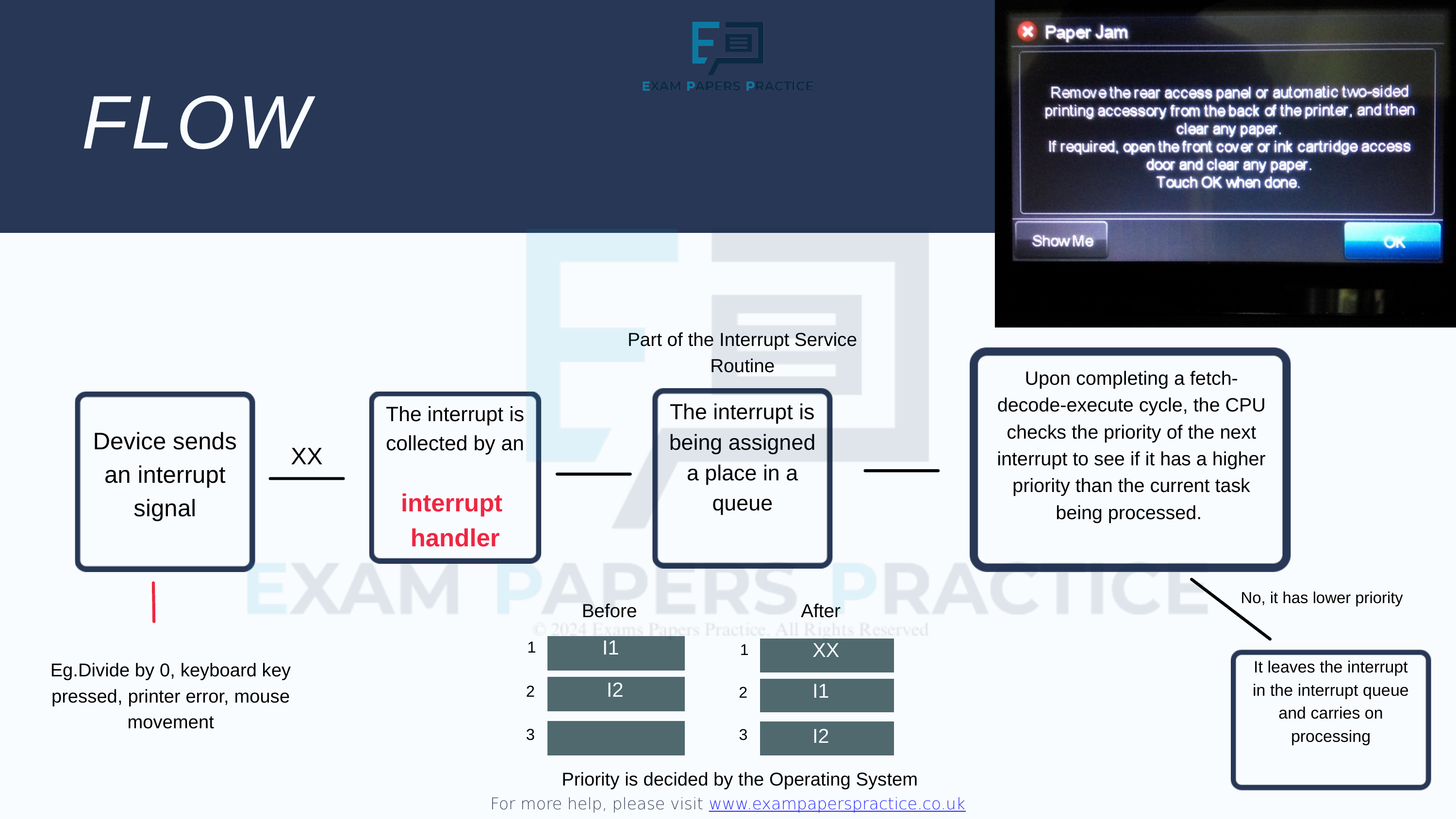

For more help, please visit www.exampaperspractice.co.uk

FLOW
Part of the Interrupt Service Routine

Upon completing a fetch-decode-execute cycle, the CPU checks the priority of the next interrupt to see if it has a higher priority than the current task being processed.

The interrupt is being assigned a place in a queue
The interrupt is collected by an
Device sends an interrupt signal
XX

interrupt
handler
No, it has lower priority
Before
After

I1
XX
1

1

It leaves the interrupt in the interrupt queue and carries on processing
Eg.Divide by 0, keyboard key pressed, printer error, mouse movement
I2
I1

2

2
I2

3
3

Priority is decided by the Operating System